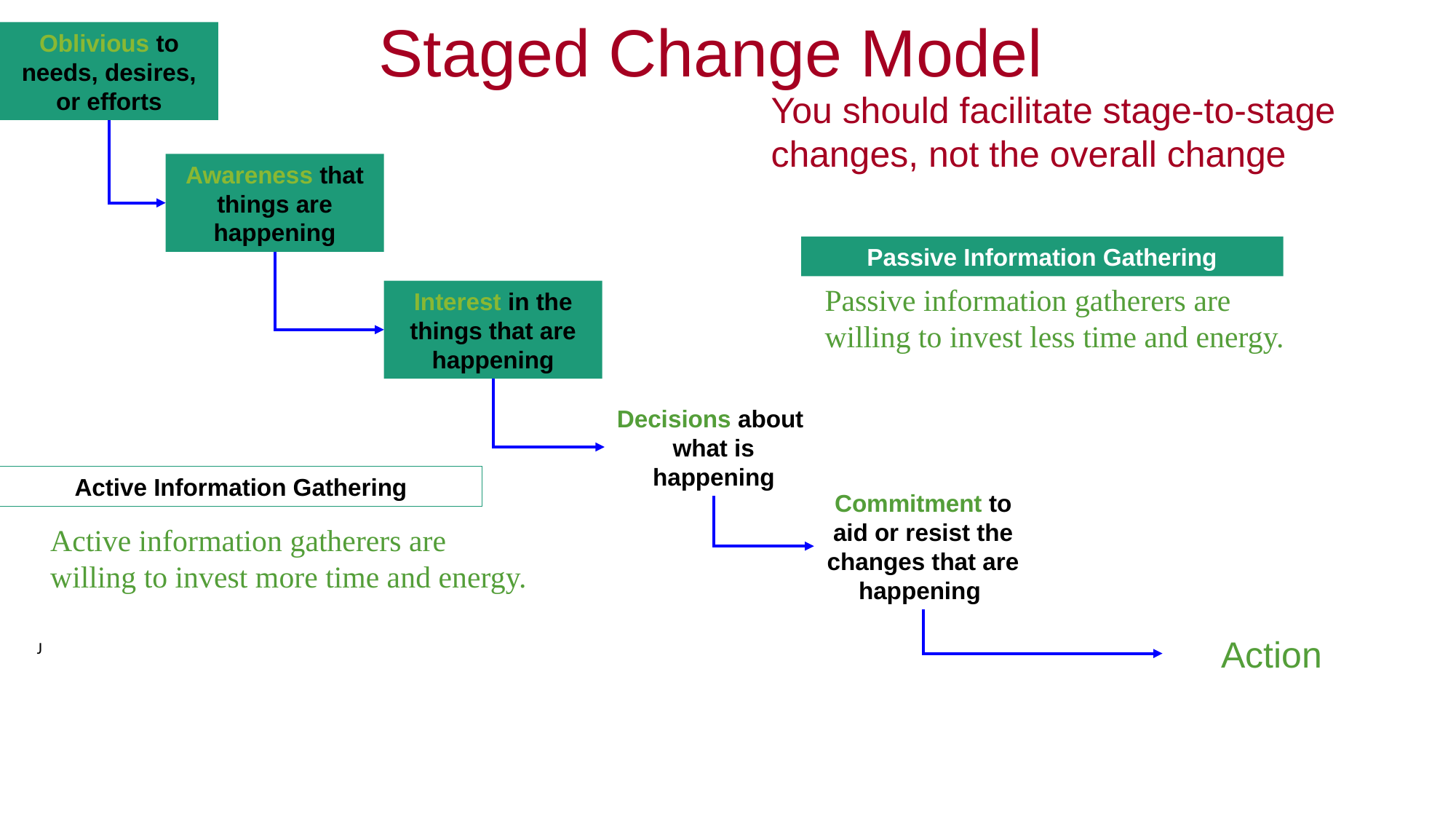

Staged Change Model
Oblivious to needs, desires, or efforts
You should facilitate stage-to-stage changes, not the overall change
Awareness that things are happening
Passive Information Gathering
Passive information gatherers are willing to invest less time and energy.
Interest in the things that are happening
Decisions about  what is happening
Active Information Gathering
Commitment to aid or resist the changes that are happening
Active information gatherers are willing to invest more time and energy.
Action
J